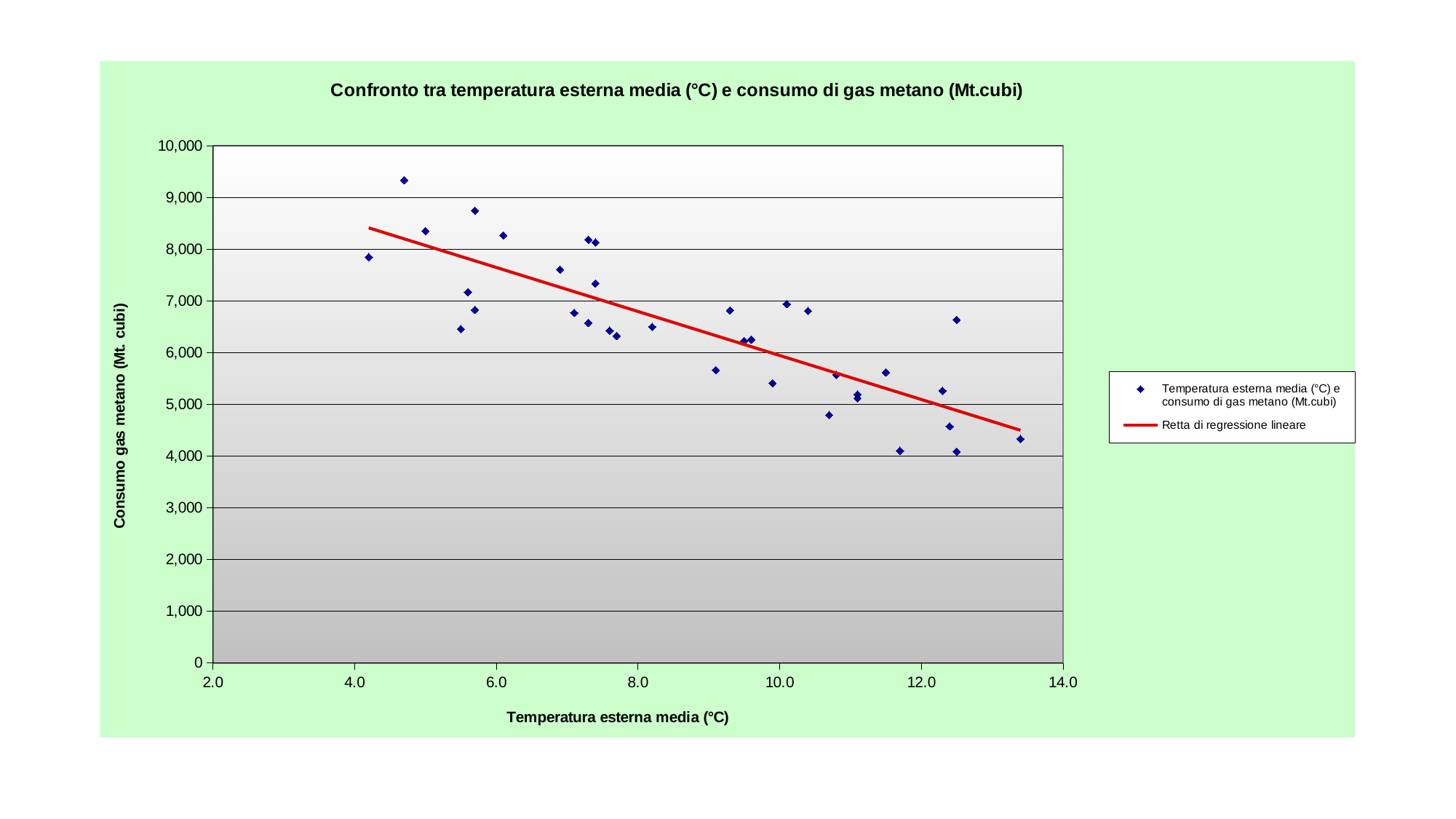

### Chart: Confronto tra temperatura esterna media (°C) e consumo di gas metano (Mt.cubi)

| Category |  |
|---|---|